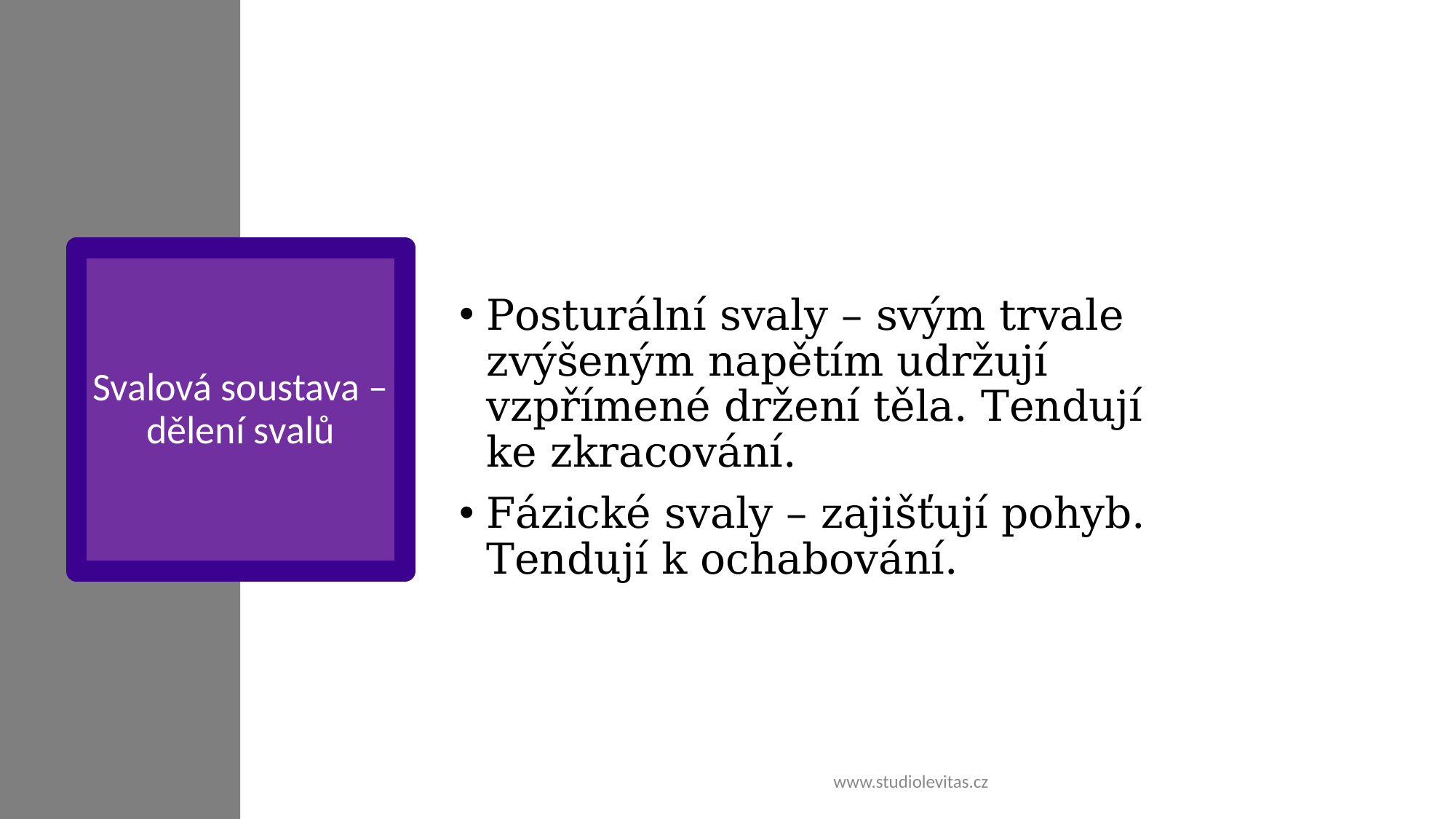

# Svalová soustava – dělení svalů
Posturální svaly – svým trvale zvýšeným napětím udržují vzpřímené držení těla. Tendují ke zkracování.
Fázické svaly – zajišťují pohyb. Tendují k ochabování.
www.studiolevitas.cz